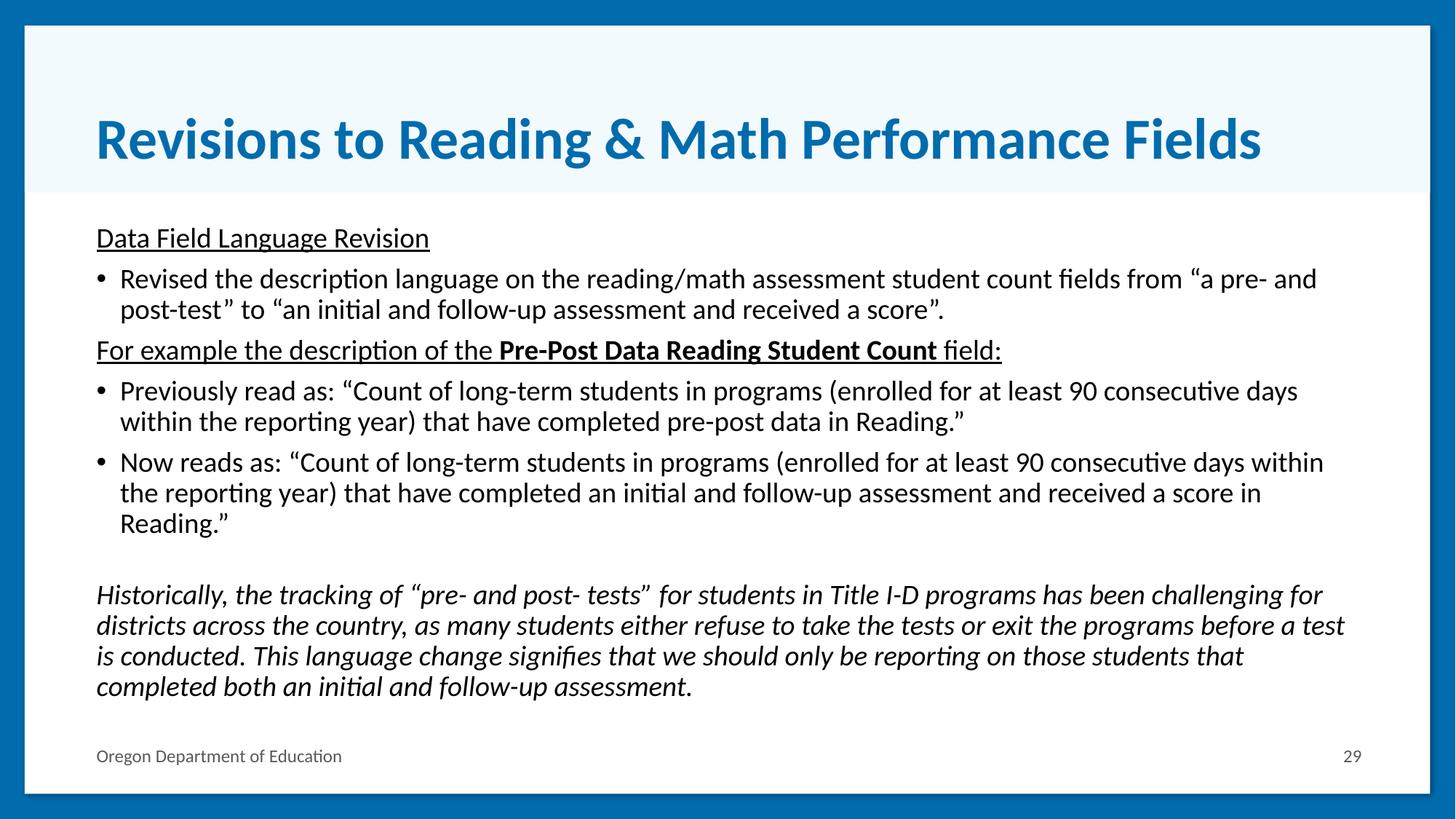

# Revisions to Reading & Math Performance Fields
Data Field Language Revision
Revised the description language on the reading/math assessment student count fields from “a pre- and post-test” to “an initial and follow-up assessment and received a score”.
For example the description of the Pre-Post Data Reading Student Count field:
Previously read as: “Count of long-term students in programs (enrolled for at least 90 consecutive days within the reporting year) that have completed pre-post data in Reading.”
Now reads as: “Count of long-term students in programs (enrolled for at least 90 consecutive days within the reporting year) that have completed an initial and follow-up assessment and received a score in Reading.”
Historically, the tracking of “pre- and post- tests” for students in Title I-D programs has been challenging for districts across the country, as many students either refuse to take the tests or exit the programs before a test is conducted. This language change signifies that we should only be reporting on those students that completed both an initial and follow-up assessment.

Oregon Department of Education
29